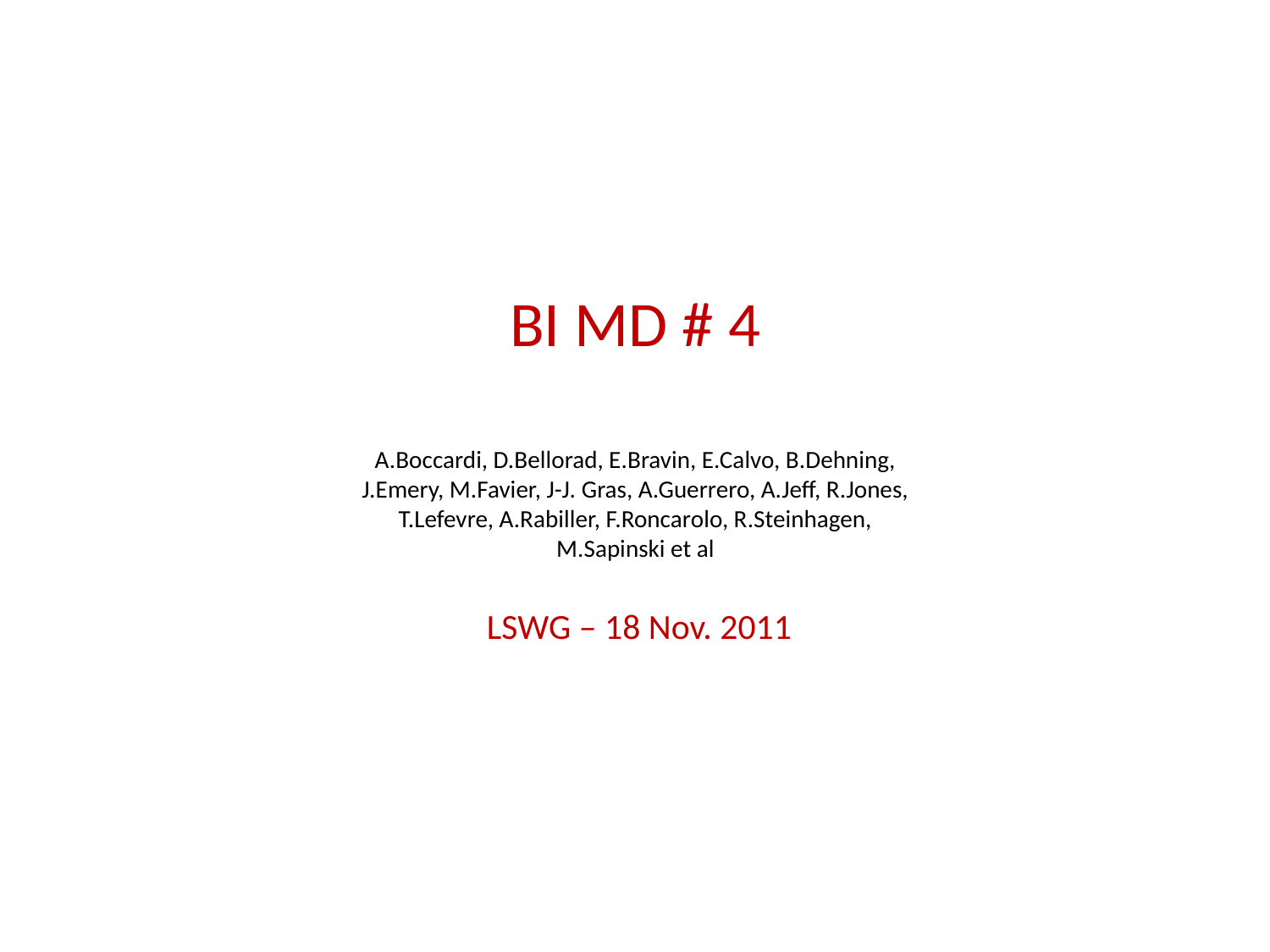

# BI MD # 4 A.Boccardi, D.Bellorad, E.Bravin, E.Calvo, B.Dehning, J.Emery, M.Favier, J-J. Gras, A.Guerrero, A.Jeff, R.Jones, T.Lefevre, A.Rabiller, F.Roncarolo, R.Steinhagen, M.Sapinski et al LSWG – 18 Nov. 2011